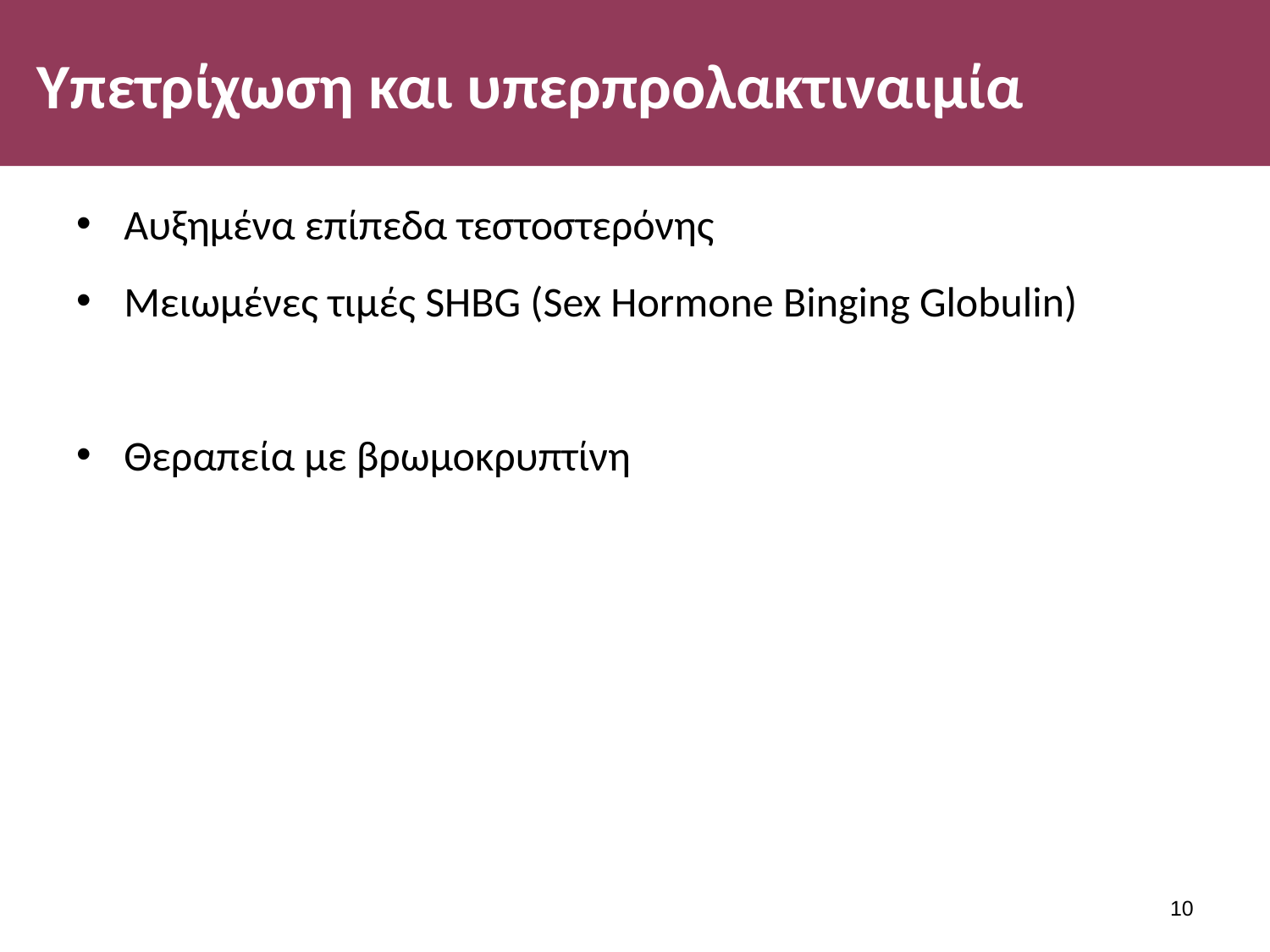

# Υπετρίχωση και υπερπρολακτιναιμία
Αυξημένα επίπεδα τεστοστερόνης
Μειωμένες τιμές SHBG (Sex Hormone Binging Globulin)

Θεραπεία με βρωμοκρυπτίνη

10